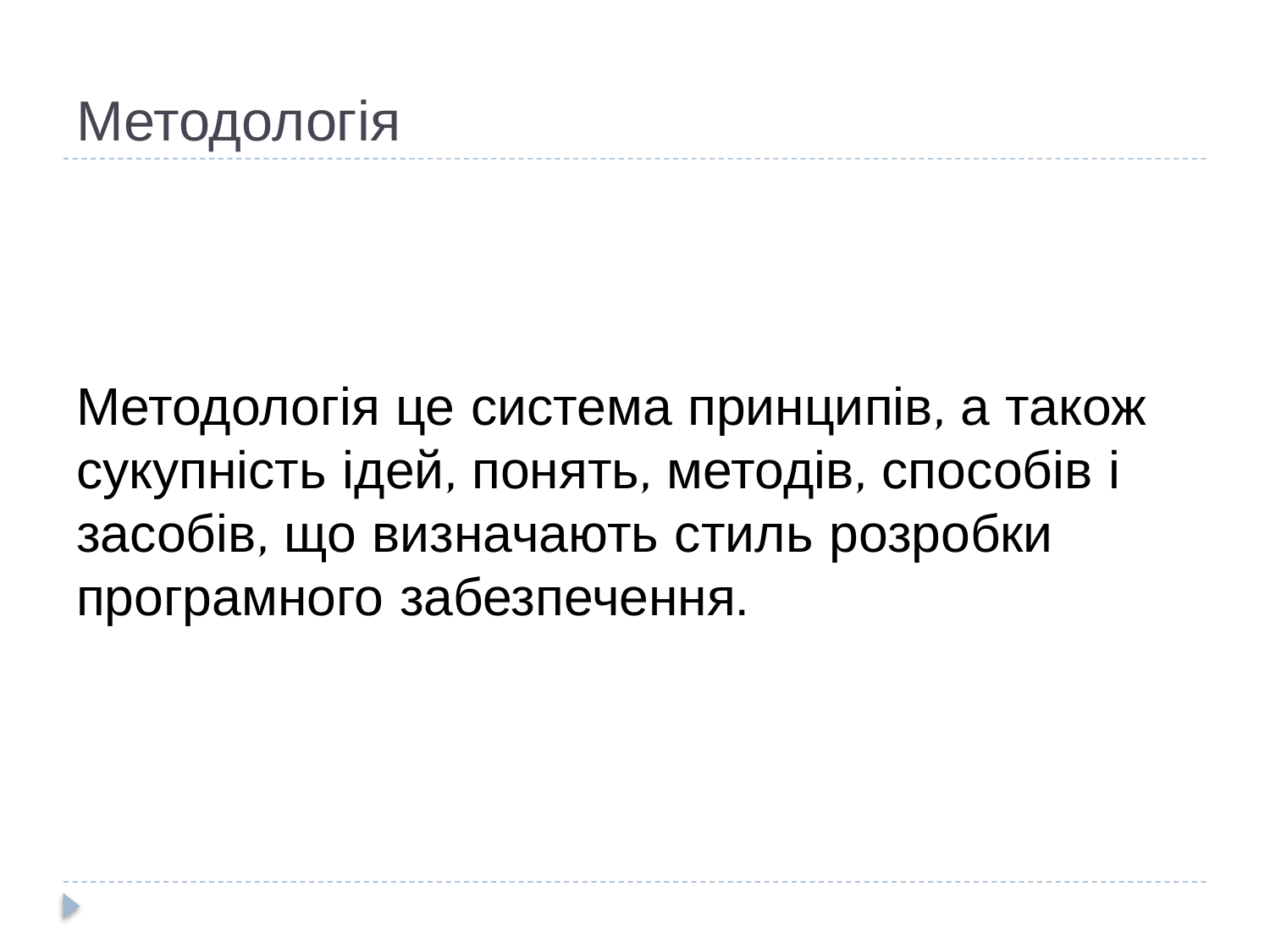

# Методологія
Методологія це система принципів, а також сукупність ідей, понять, методів, способів і засобів, що визначають стиль розробки програмного забезпечення.